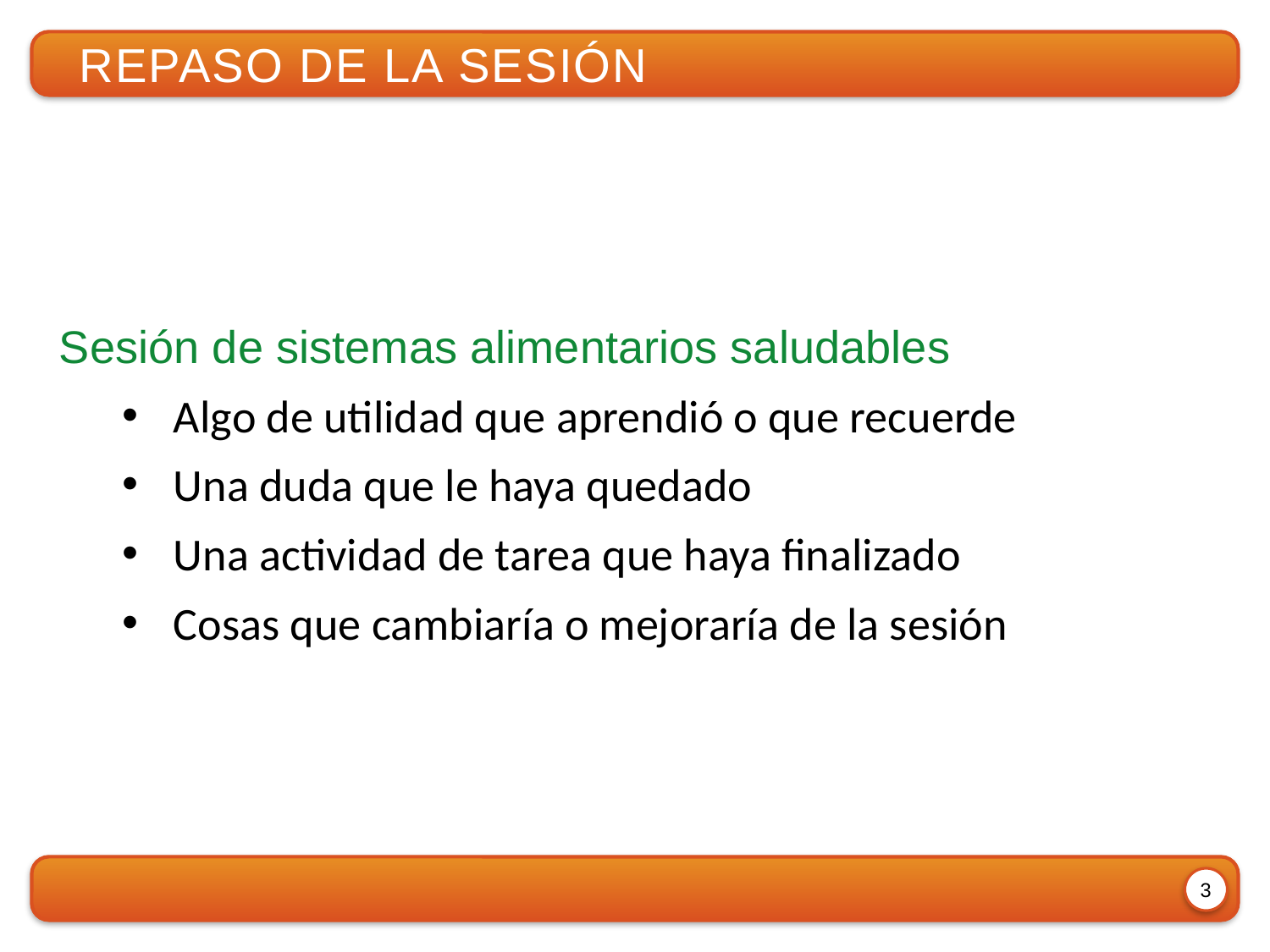

Repaso de la sesión
Sesión de sistemas alimentarios saludables
Algo de utilidad que aprendió o que recuerde
Una duda que le haya quedado
Una actividad de tarea que haya finalizado
Cosas que cambiaría o mejoraría de la sesión

3